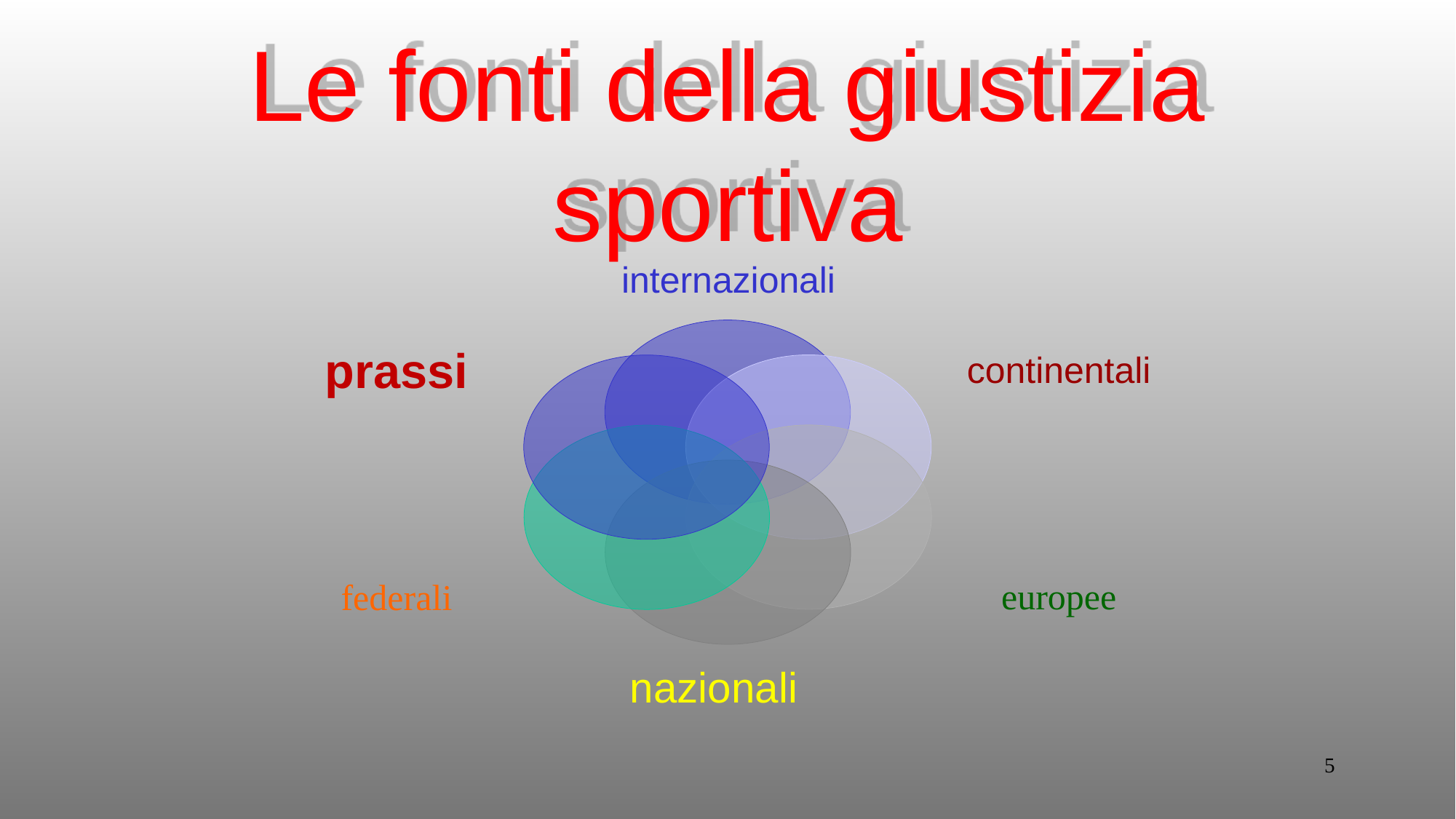

Le fonti della giustizia sportiva
internazionali

continentali
prassi

europee
federali
nazionali

5